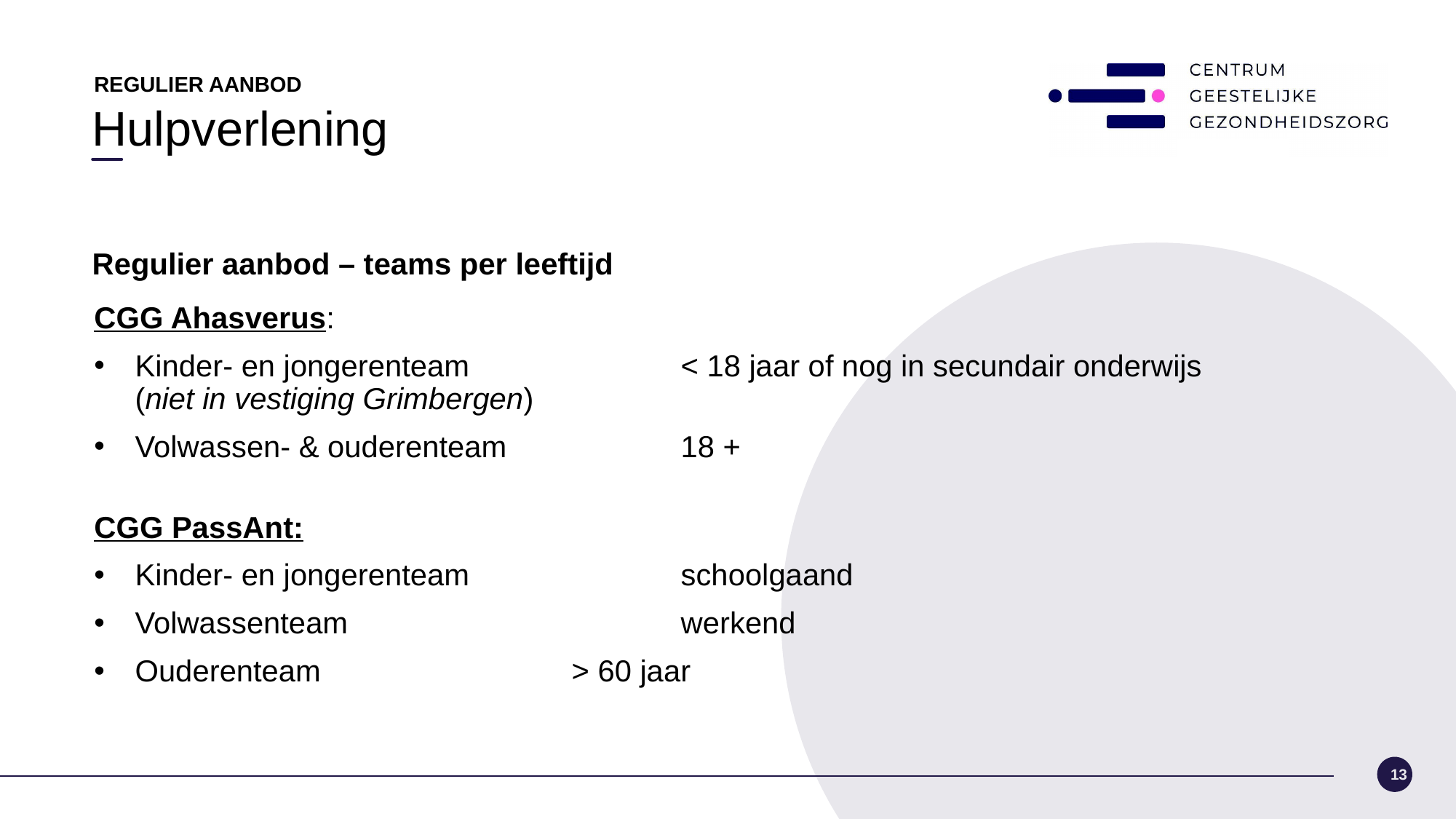

REGULIER AANBOD
Hulpverlening

Regulier aanbod – teams per leeftijd
CGG Ahasverus:
Kinder- en jongerenteam 		< 18 jaar of nog in secundair onderwijs
(niet in vestiging Grimbergen)
Volwassen- & ouderenteam 		18 +
CGG PassAnt:
Kinder- en jongerenteam 		schoolgaand
Volwassenteam 			werkend
Ouderenteam 			> 60 jaar